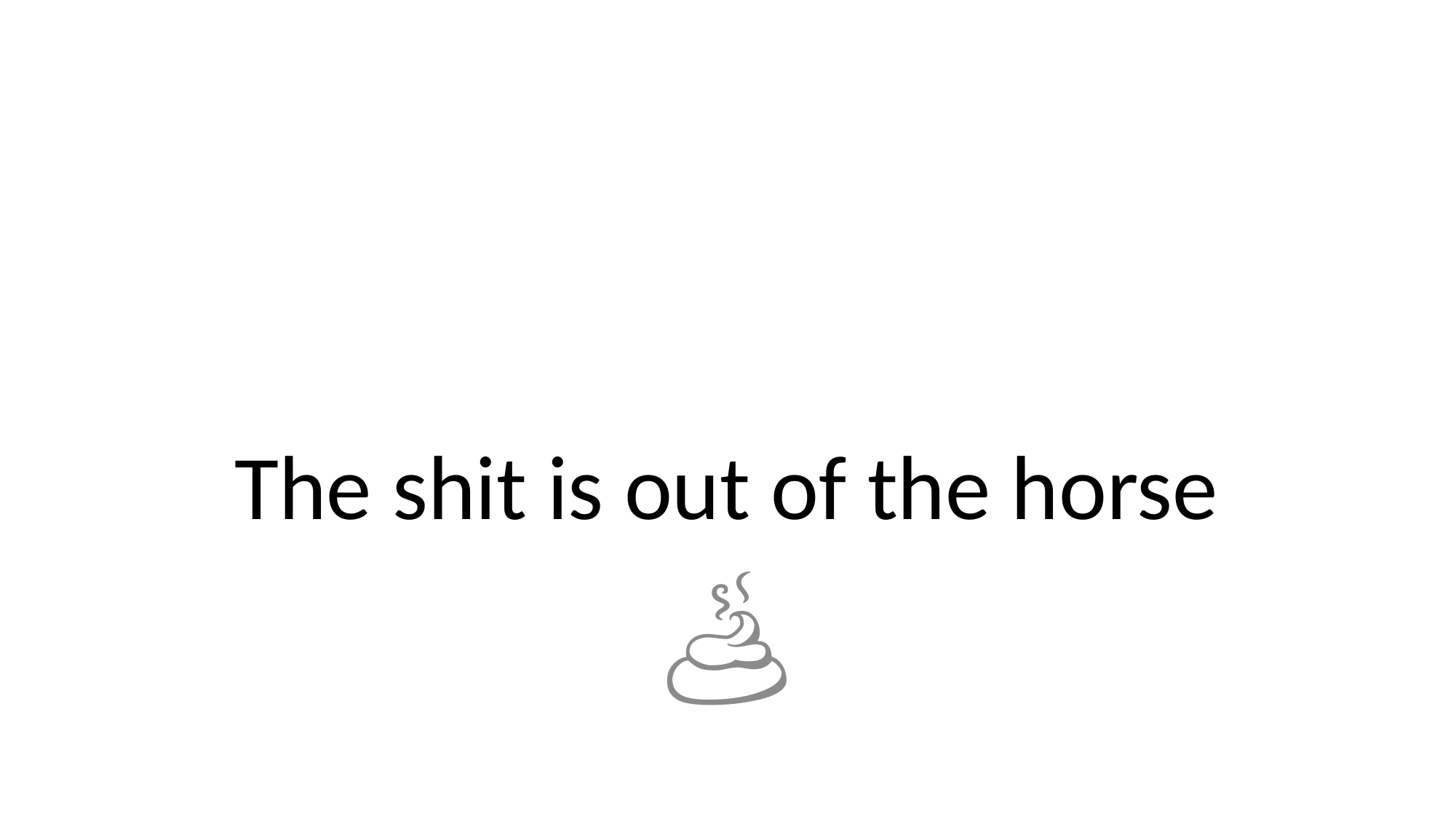

# The shit is out of the horse
💩